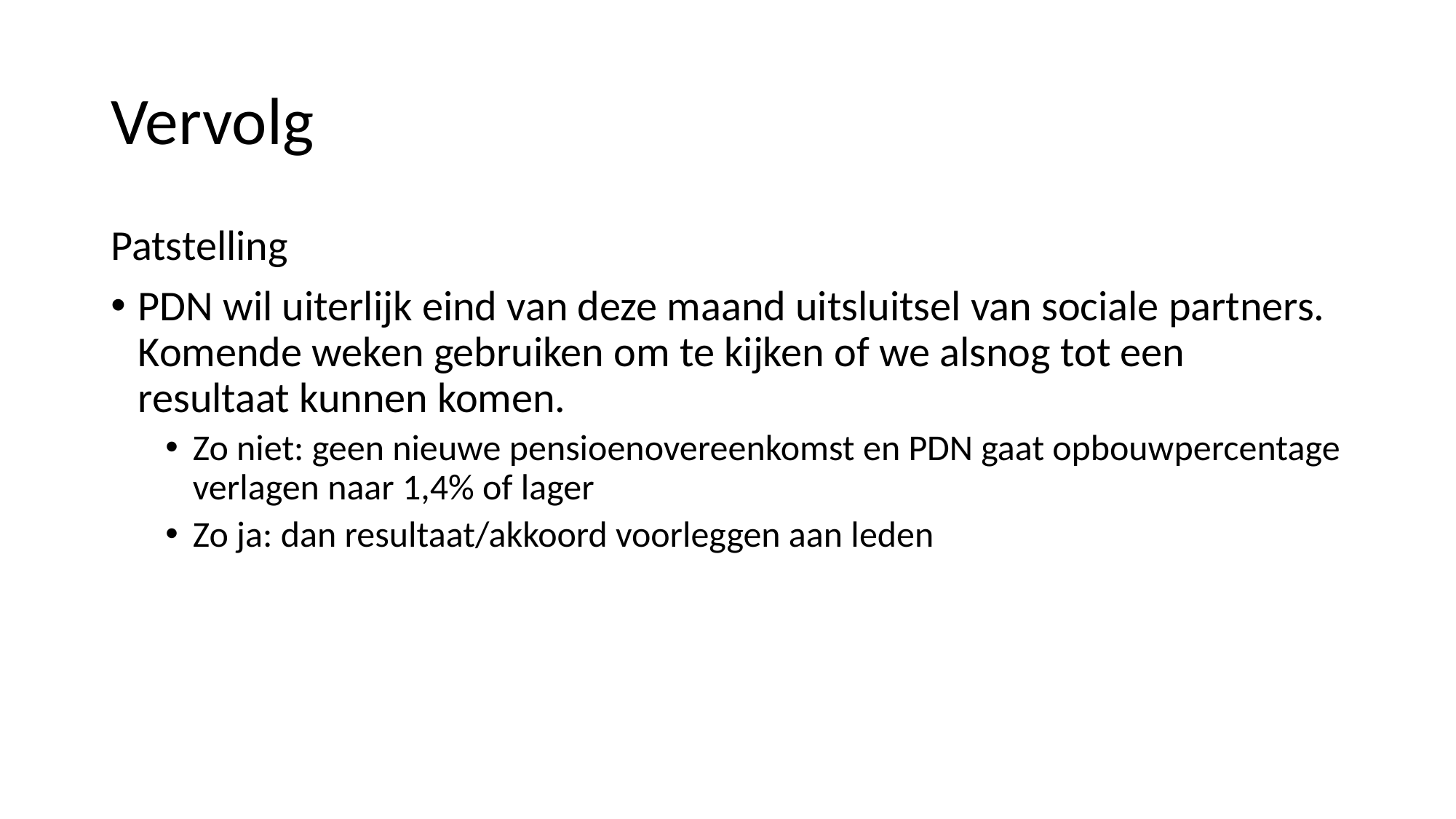

# Vervolg
Patstelling
PDN wil uiterlijk eind van deze maand uitsluitsel van sociale partners.
Komende weken gebruiken om te kijken of we alsnog tot een resultaat kunnen komen.
Zo niet: geen nieuwe pensioenovereenkomst en PDN gaat opbouwpercentage verlagen naar 1,4% of lager
Zo ja: dan resultaat/akkoord voorleggen aan leden